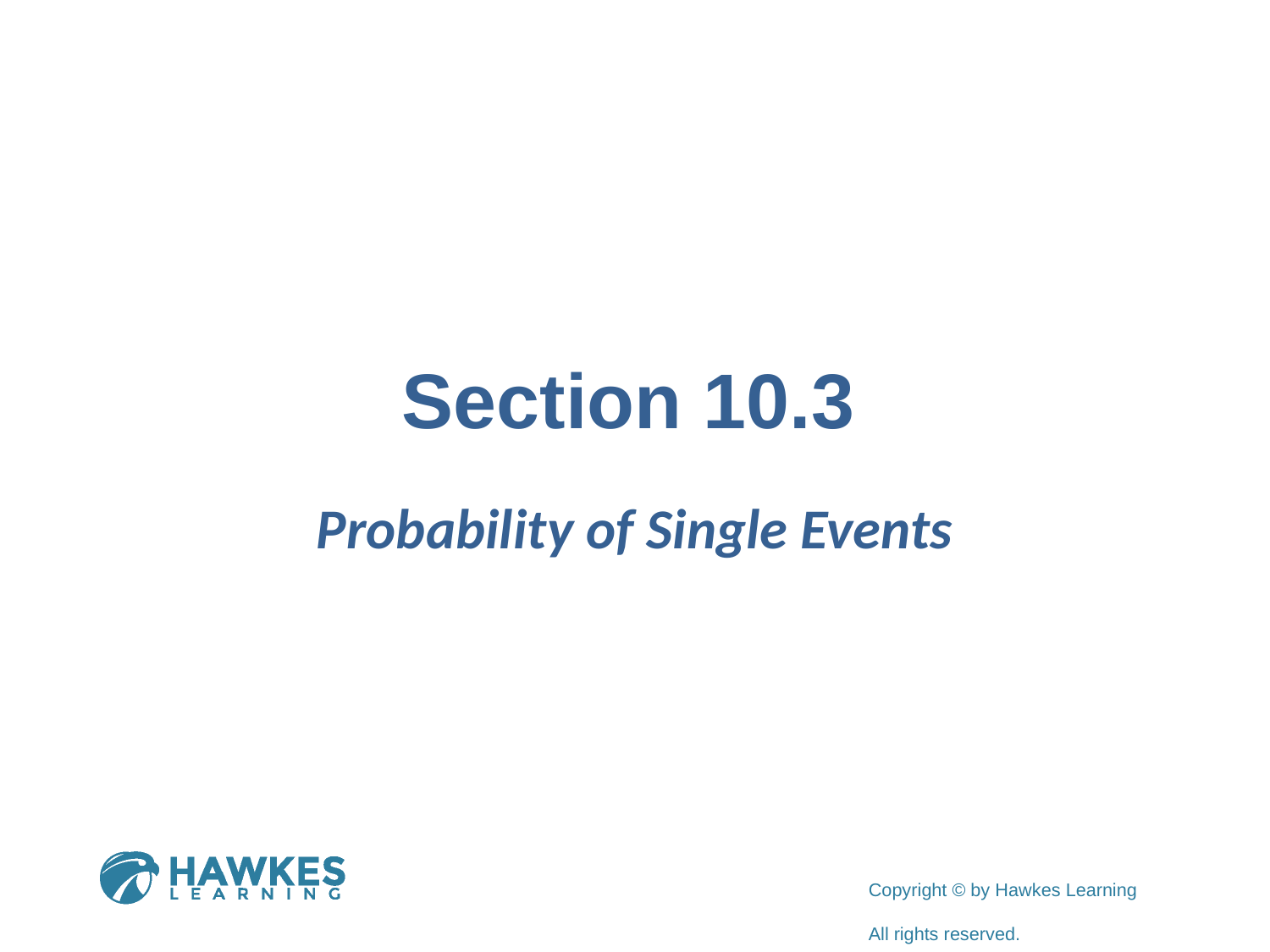

# Section 10.3
Probability of Single Events